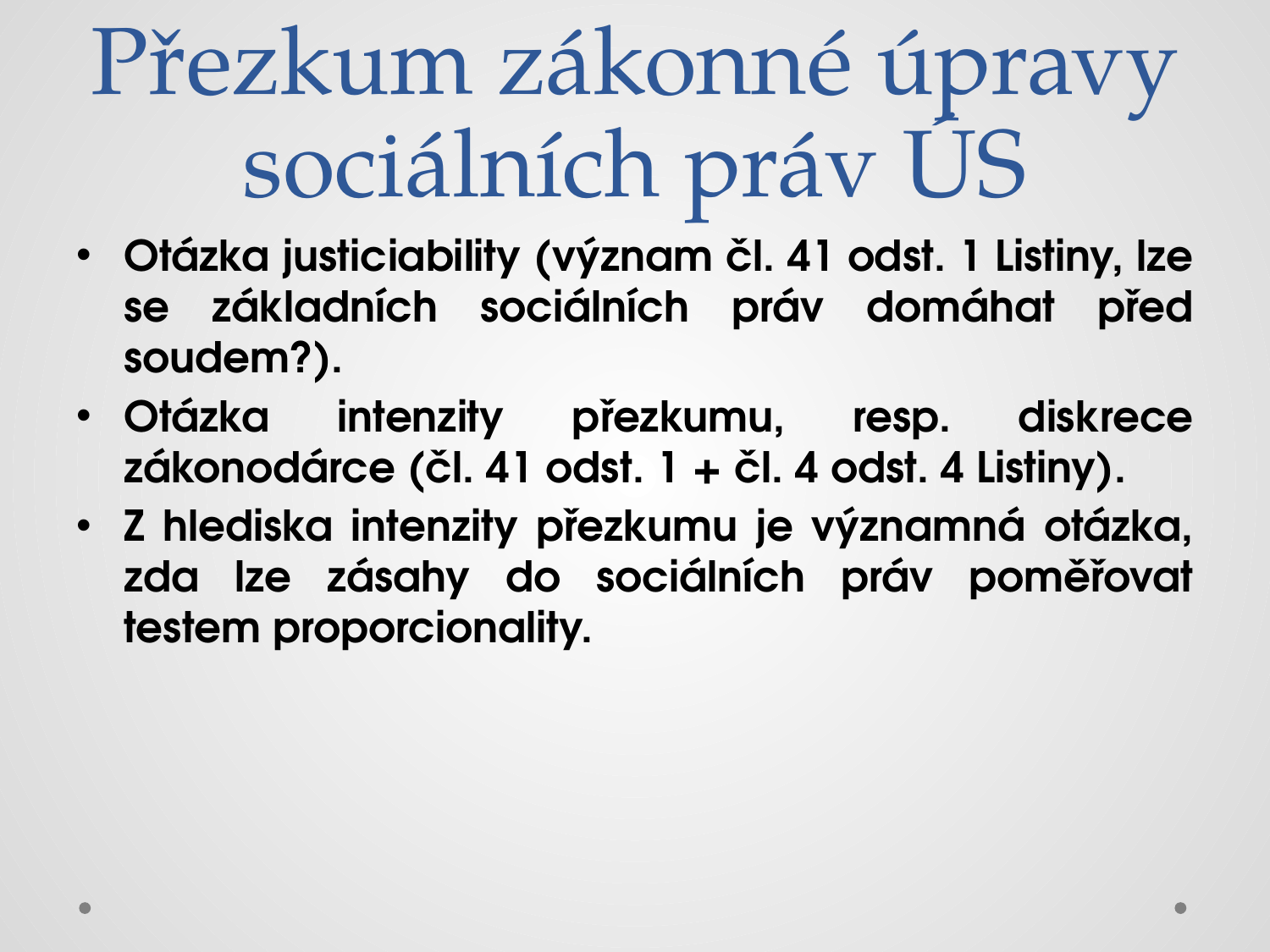

# Přezkum zákonné úpravy sociálních práv ÚS
Otázka justiciability (význam čl. 41 odst. 1 Listiny, lze se základních sociálních práv domáhat před soudem?).
Otázka intenzity přezkumu, resp. diskrece zákonodárce (čl. 41 odst. 1 + čl. 4 odst. 4 Listiny).
Z hlediska intenzity přezkumu je významná otázka, zda lze zásahy do sociálních práv poměřovat testem proporcionality.